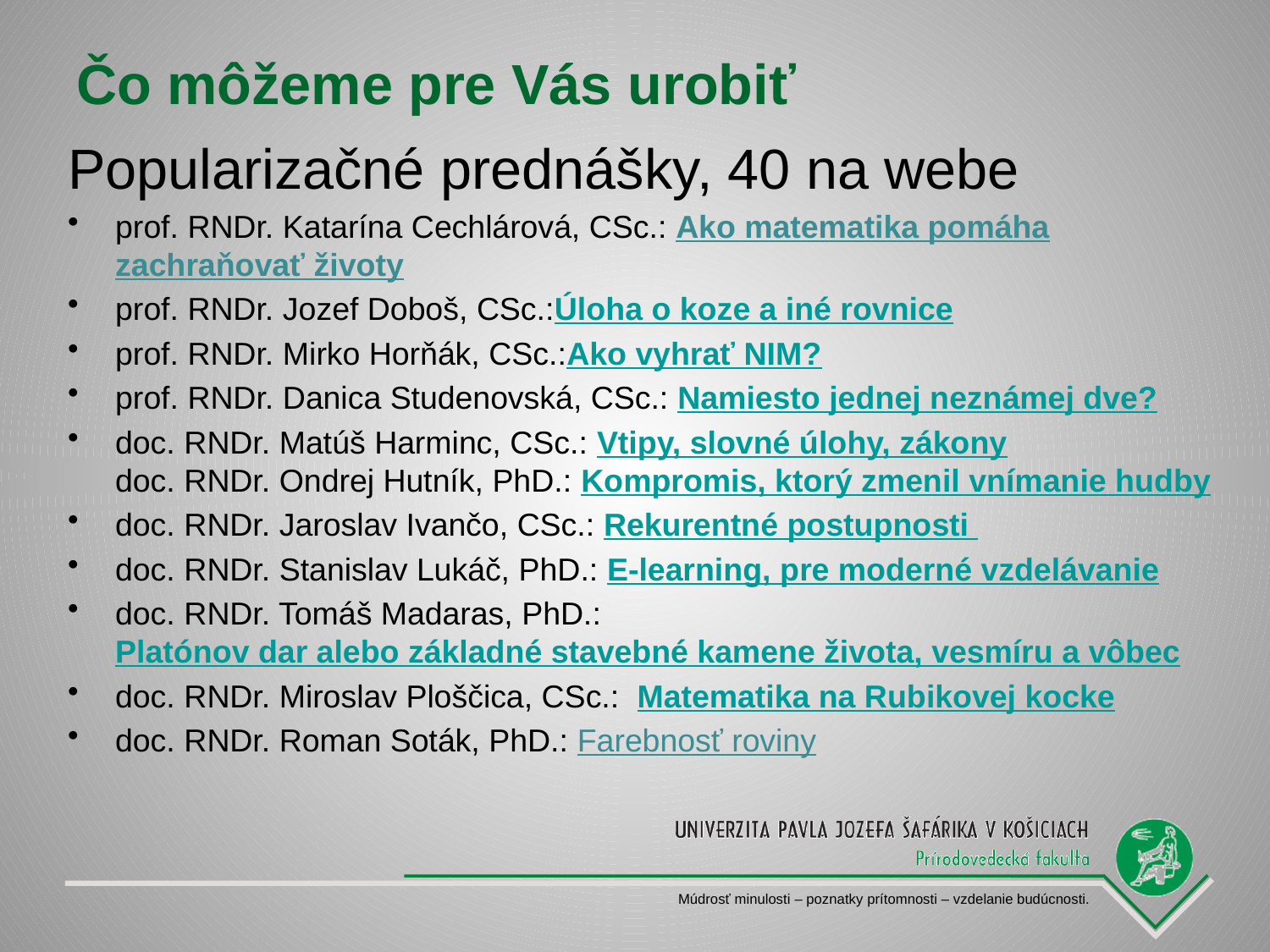

# Čo môžeme pre Vás urobiť
Popularizačné prednášky, 40 na webe
prof. RNDr. Katarína Cechlárová, CSc.: Ako matematika pomáha zachraňovať životy
prof. RNDr. Jozef Doboš, CSc.:Úloha o koze a iné rovnice
prof. RNDr. Mirko Horňák, CSc.:Ako vyhrať NIM?
prof. RNDr. Danica Studenovská, CSc.: Namiesto jednej neznámej dve?
doc. RNDr. Matúš Harminc, CSc.: Vtipy, slovné úlohy, zákony
doc. RNDr. Ondrej Hutník, PhD.: Kompromis, ktorý zmenil vnímanie hudby
doc. RNDr. Jaroslav Ivančo, CSc.: Rekurentné postupnosti
doc. RNDr. Stanislav Lukáč, PhD.: E-learning, pre moderné vzdelávanie
doc. RNDr. Tomáš Madaras, PhD.:  Platónov dar alebo základné stavebné kamene života, vesmíru a vôbec
doc. RNDr. Miroslav Ploščica, CSc.:  Matematika na Rubikovej kocke
doc. RNDr. Roman Soták, PhD.: Farebnosť roviny